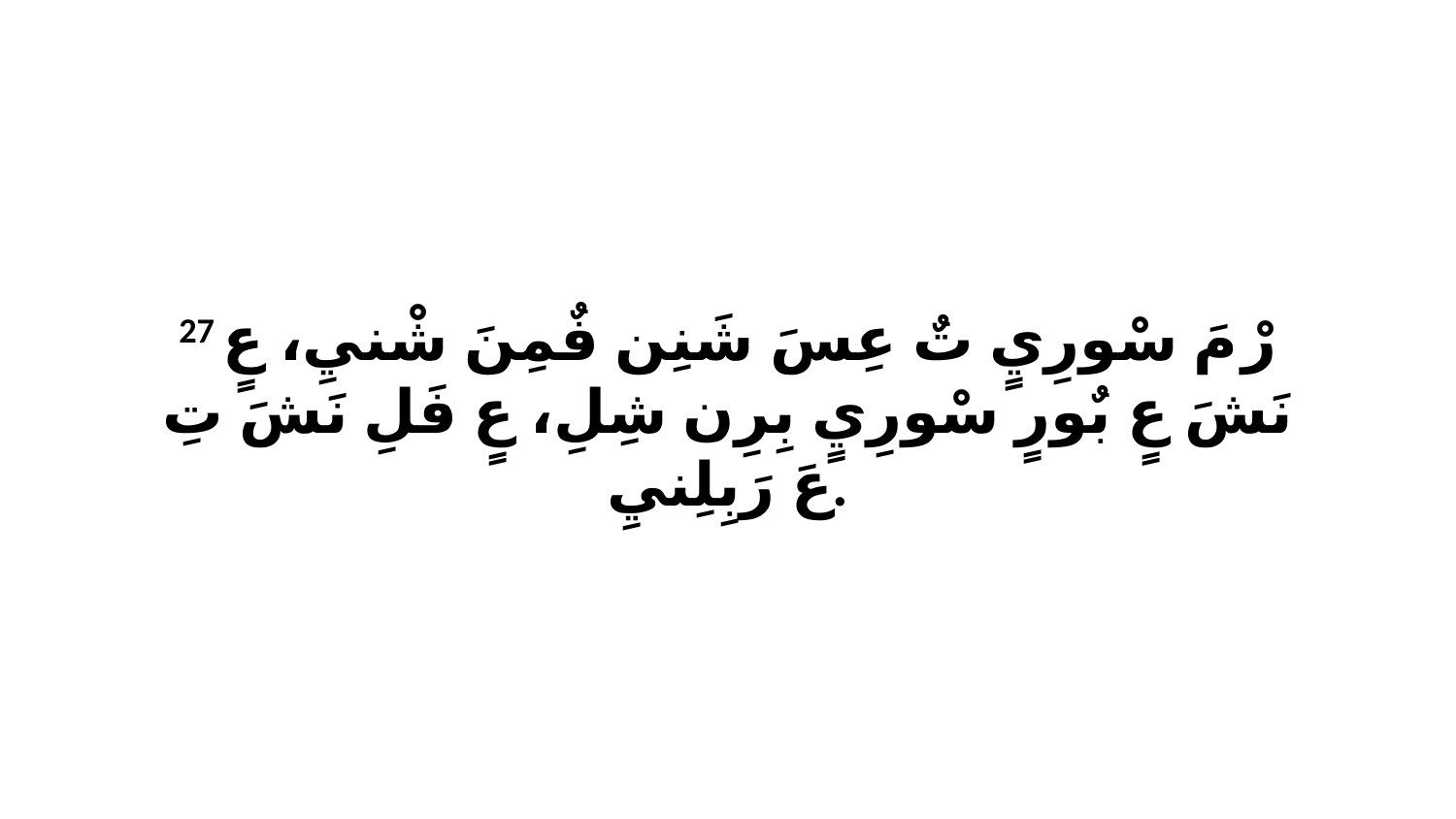

27 رْ مَ سْورِيٍ تٌ عِسَ شَنِن فٌمِنَ شْنيِ، عٍ نَشَ عٍ بٌورٍ سْورِيٍ بِرِن شِلِ، عٍ فَلِ نَشَ تِ عَ رَبِلِنيِ.